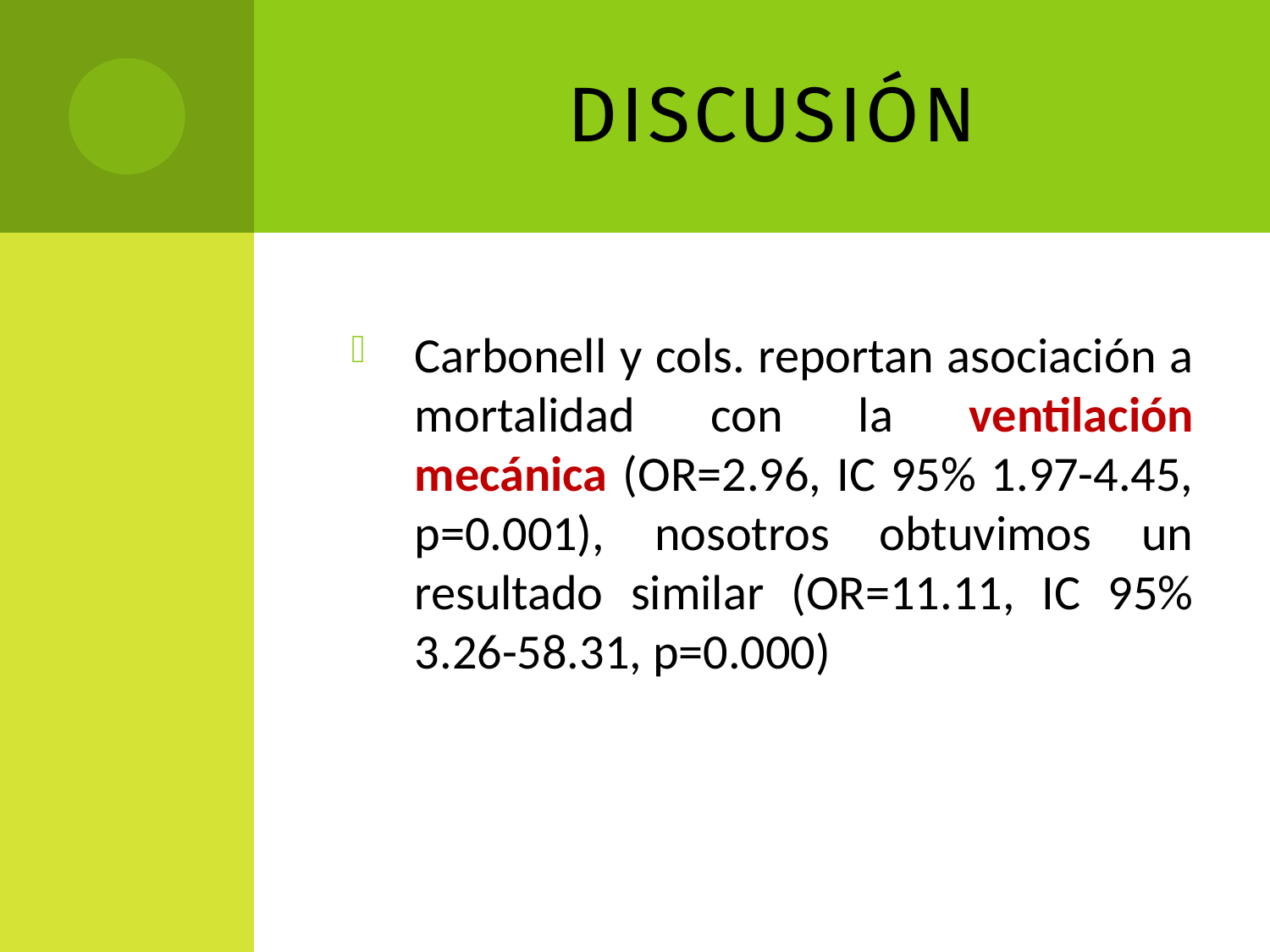

# Discusión
Carbonell y cols. reportan asociación a mortalidad con la ventilación mecánica (OR=2.96, IC 95% 1.97-4.45, p=0.001), nosotros obtuvimos un resultado similar (OR=11.11, IC 95% 3.26-58.31, p=0.000)